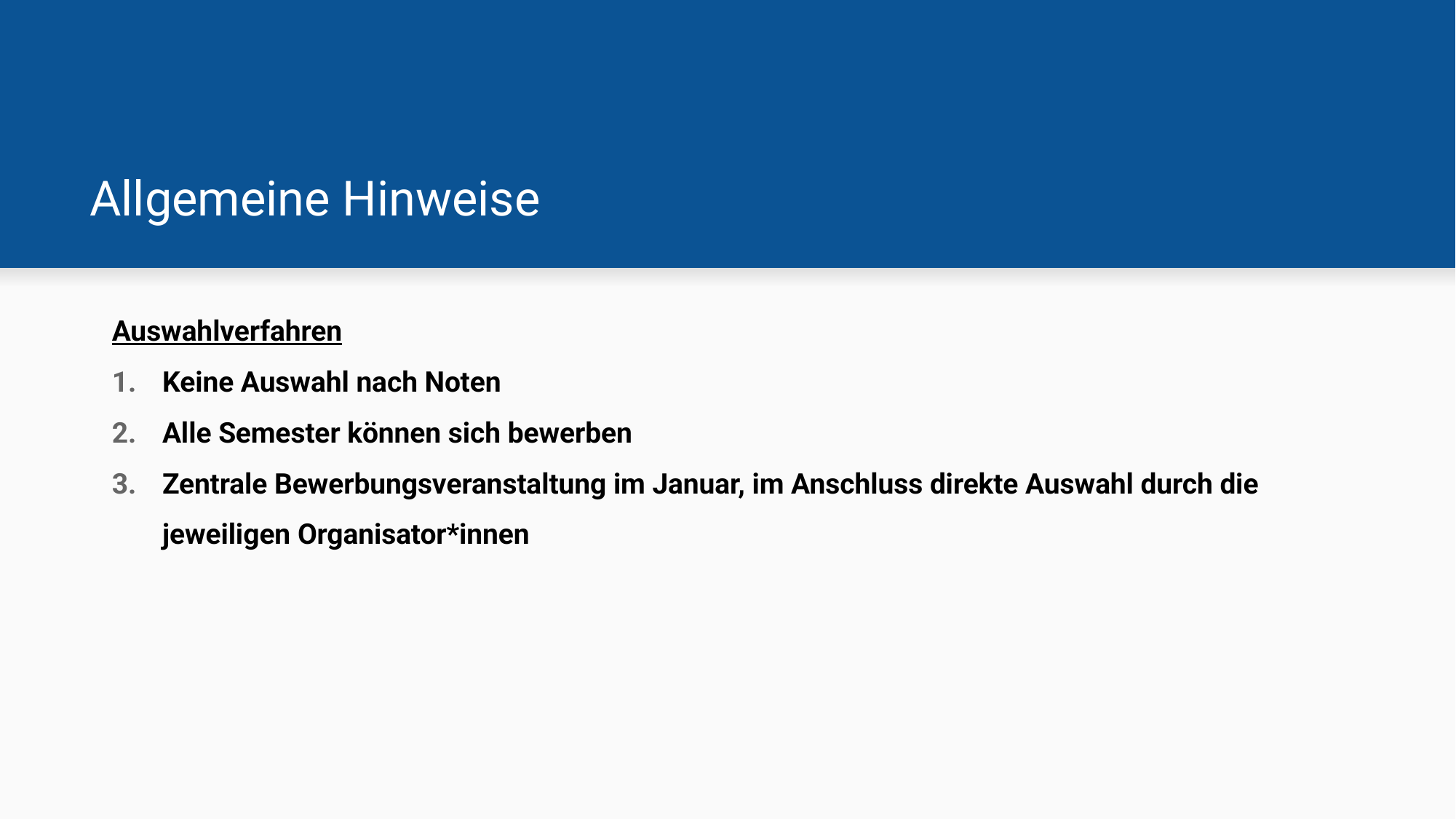

# Allgemeine Hinweise
Auswahlverfahren
Keine Auswahl nach Noten
Alle Semester können sich bewerben
Zentrale Bewerbungsveranstaltung im Januar, im Anschluss direkte Auswahl durch die jeweiligen Organisator*innen